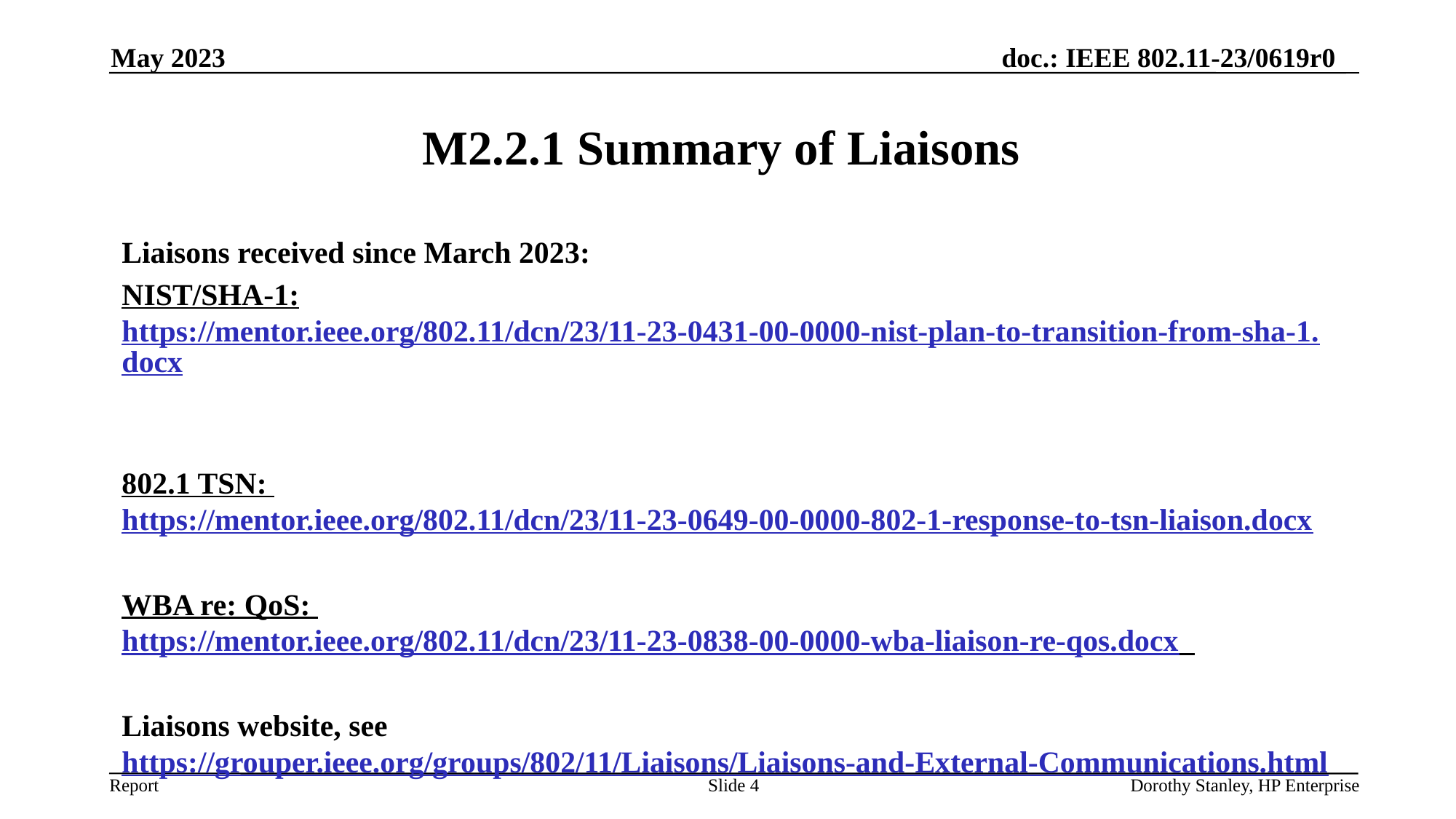

May 2023
# M2.2.1 Summary of Liaisons
Liaisons received since March 2023:
NIST/SHA-1: https://mentor.ieee.org/802.11/dcn/23/11-23-0431-00-0000-nist-plan-to-transition-from-sha-1.docx

802.1 TSN: https://mentor.ieee.org/802.11/dcn/23/11-23-0649-00-0000-802-1-response-to-tsn-liaison.docx

WBA re: QoS: https://mentor.ieee.org/802.11/dcn/23/11-23-0838-00-0000-wba-liaison-re-qos.docx

Liaisons website, see https://grouper.ieee.org/groups/802/11/Liaisons/Liaisons-and-External-Communications.html

Slide 4
Dorothy Stanley, HP Enterprise